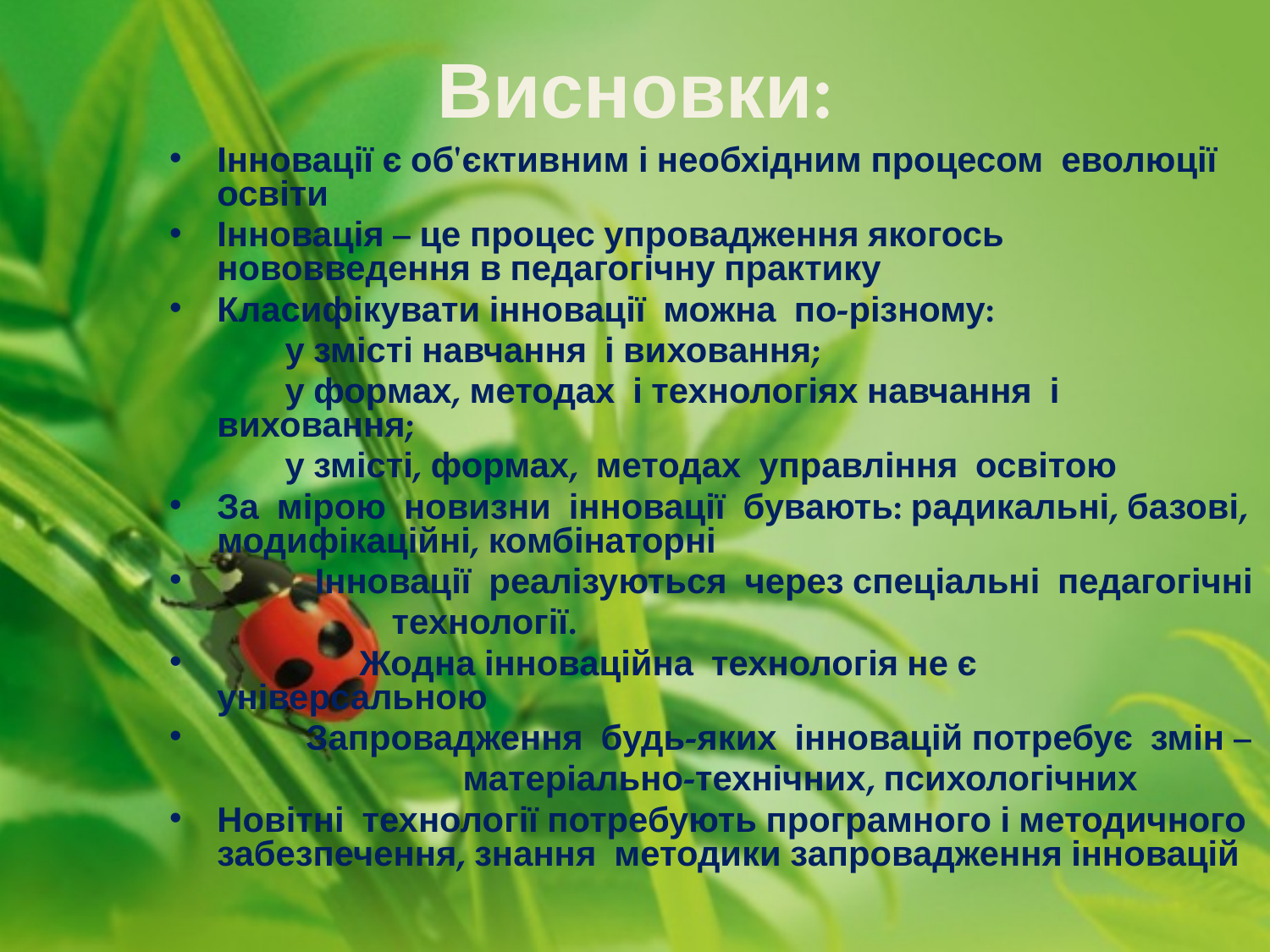

# Висновки:
Інновації є об'єктивним і необхідним процесом  еволюції освіти
Інновація – це процес упровадження якогось нововведення в педагогічну практику
Класифікувати інновації  можна  по-різному:
             у змісті навчання  і виховання;
             у формах, методах  і технологіях навчання  і виховання;
             у змісті, формах,  методах  управління  освітою
За  мірою  новизни  інновації  бувають: радикальні, базові, модифікаційні, комбінаторні
           Інновації  реалізуються  через спеціальні  педагогічні
                         технології.
                Жодна інноваційна  технологія не є  універсальною
          Запровадження  будь-яких  інновацій потребує  змін –
                                 матеріально-технічних, психологічних
Новітні  технології потребують програмного і методичного  забезпечення, знання  методики запровадження інновацій